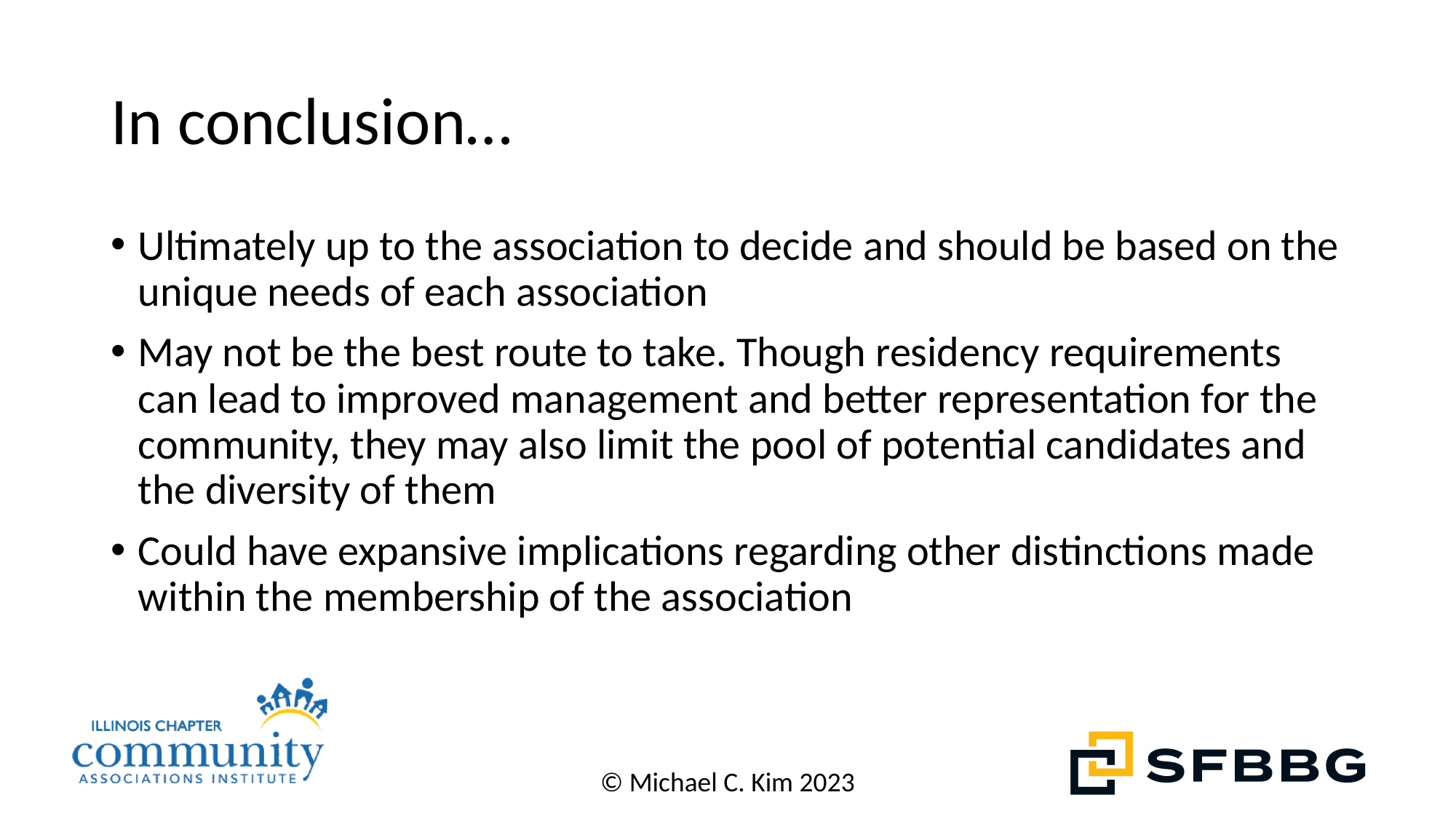

# In conclusion…
Ultimately up to the association to decide and should be based on the unique needs of each association
May not be the best route to take. Though residency requirements can lead to improved management and better representation for the community, they may also limit the pool of potential candidates and the diversity of them
Could have expansive implications regarding other distinctions made within the membership of the association